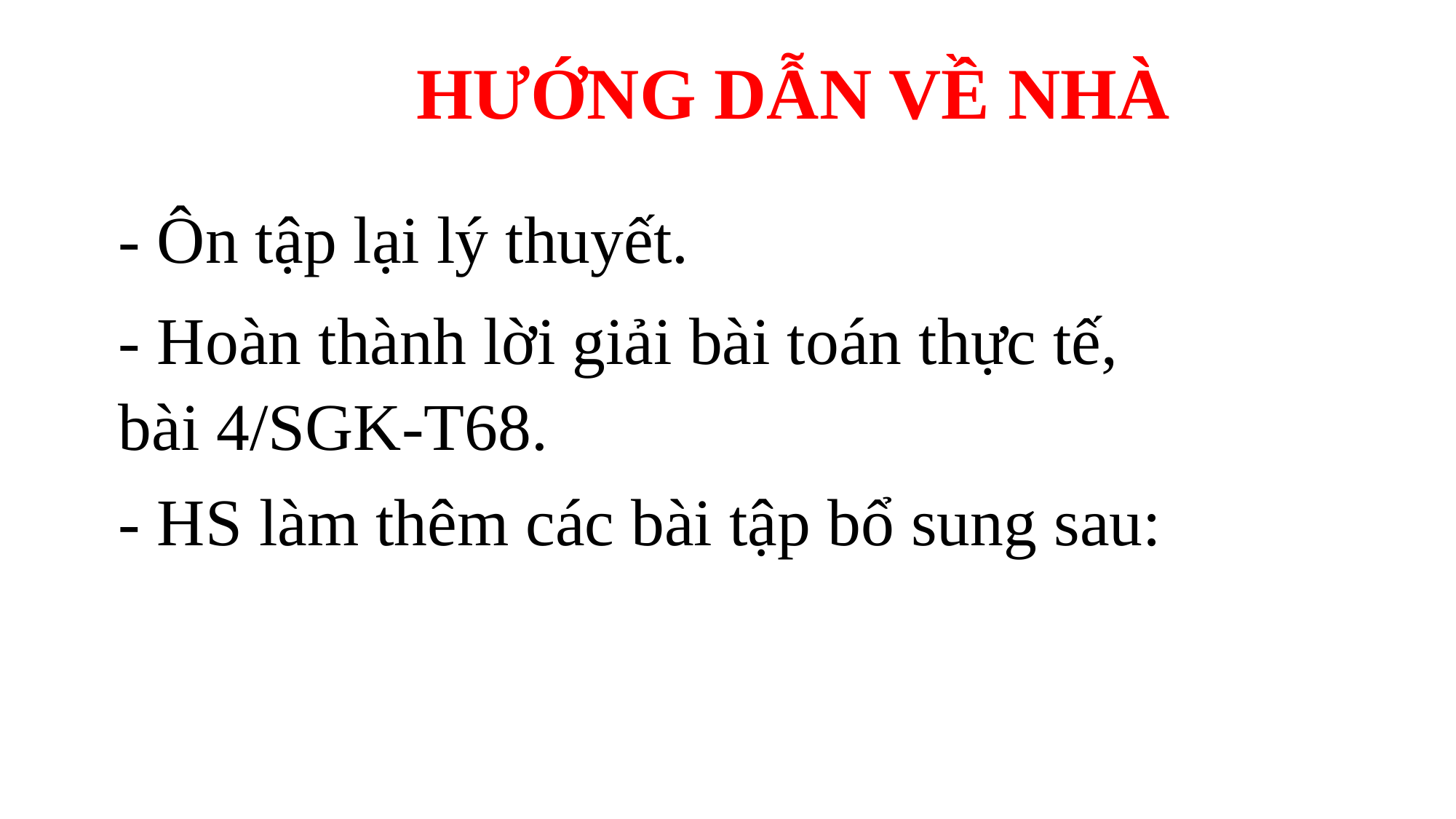

HƯỚNG DẪN VỀ NHÀ
- Ôn tập lại lý thuyết.
- Hoàn thành lời giải bài toán thực tế, bài 4/SGK-T68.
- HS làm thêm các bài tập bổ sung sau: